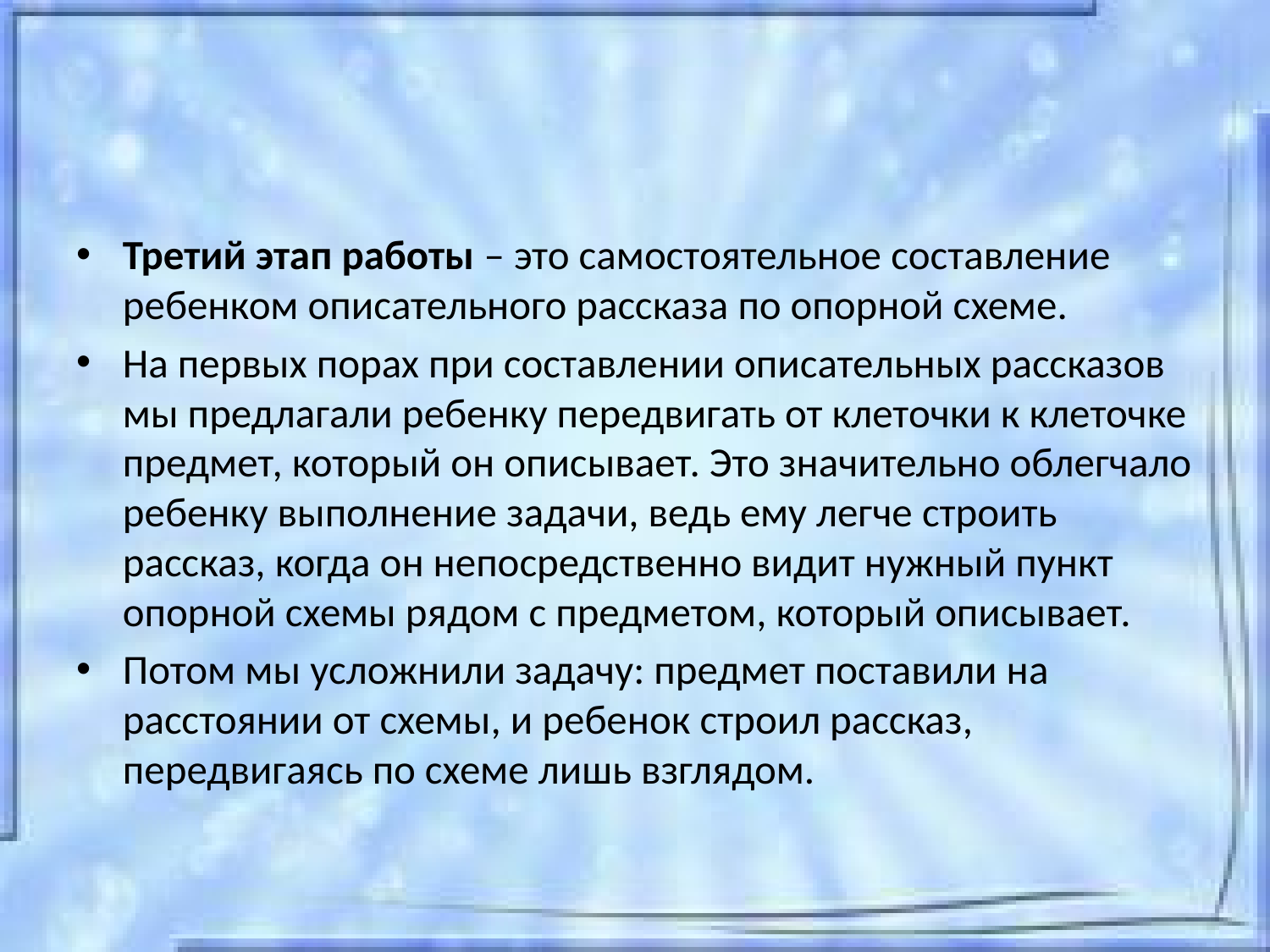

#
Третий этап работы – это самостоятельное составление ребенком описательного рассказа по опорной схеме.
На первых порах при составлении описательных рассказов мы предлагали ребенку передвигать от клеточки к клеточке предмет, который он описывает. Это значительно облегчало ребенку выполнение задачи, ведь ему легче строить рассказ, когда он непосредственно видит нужный пункт опорной схемы рядом с предметом, который описывает.
Потом мы усложнили задачу: предмет поставили на расстоянии от схемы, и ребенок строил рассказ, передвигаясь по схеме лишь взглядом.